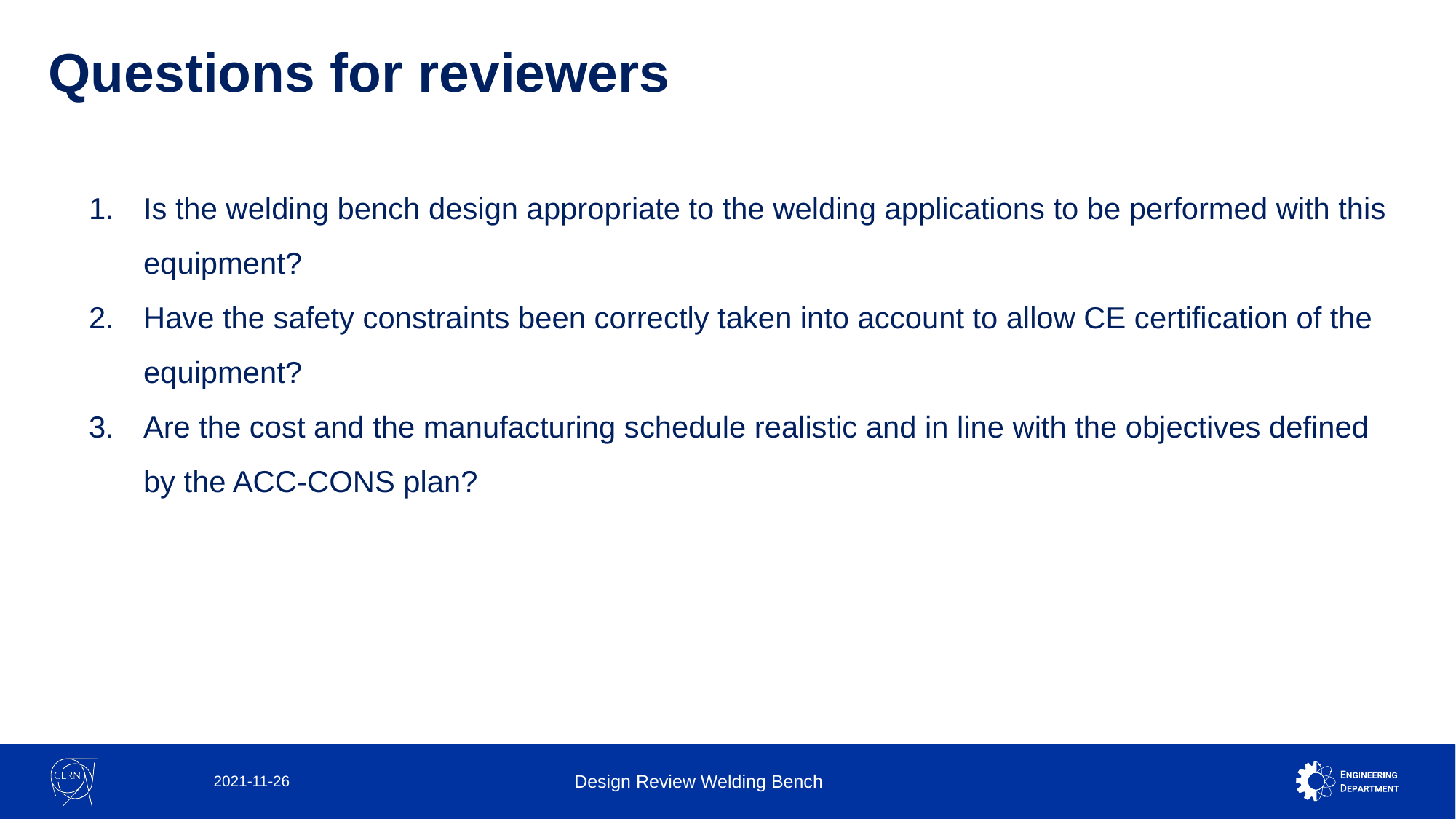

# Questions for reviewers
Is the welding bench design appropriate to the welding applications to be performed with this equipment?
Have the safety constraints been correctly taken into account to allow CE certification of the equipment?
Are the cost and the manufacturing schedule realistic and in line with the objectives defined by the ACC-CONS plan?
2021-11-26
Design Review Welding Bench